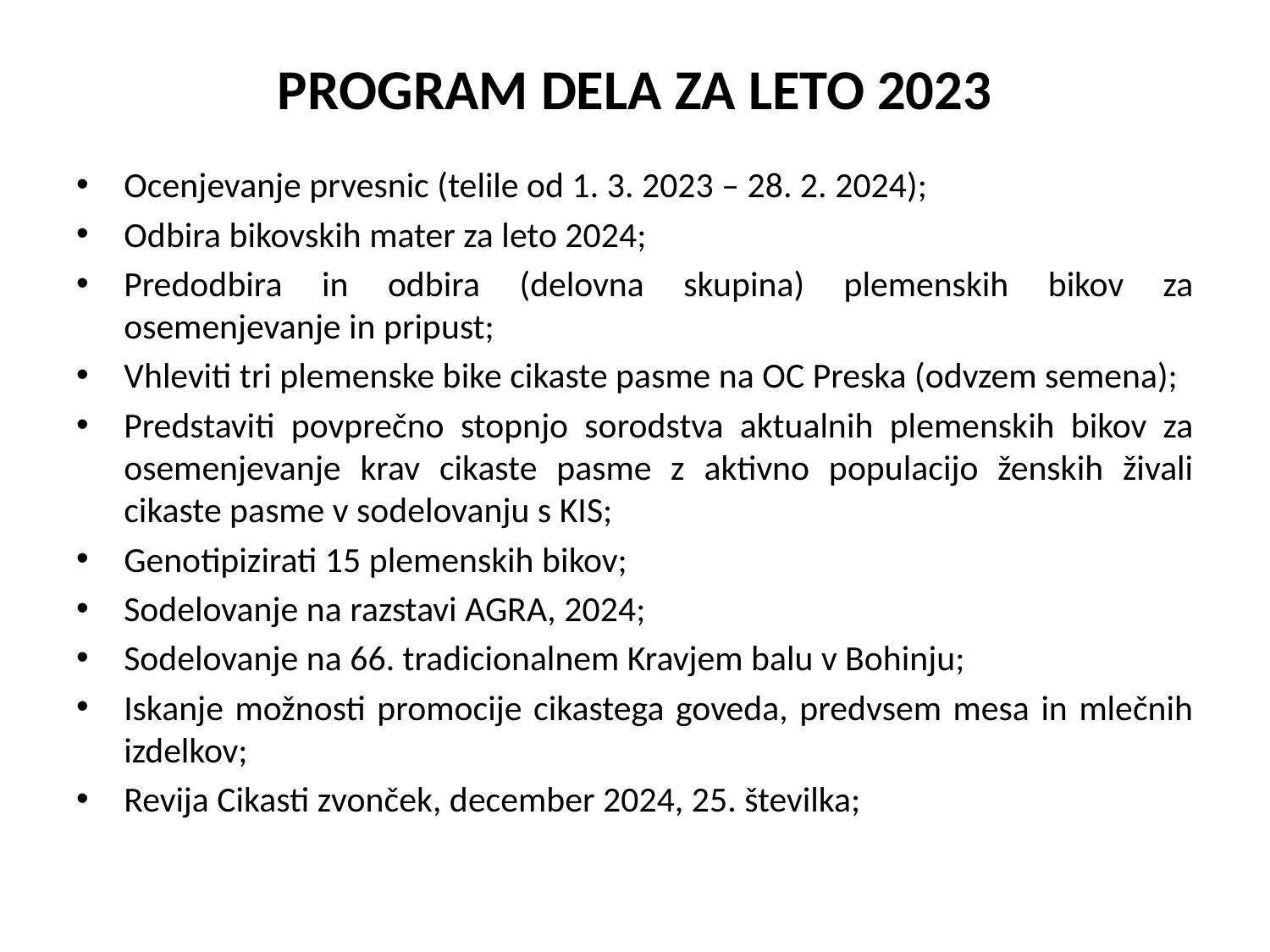

# PROGRAM DELA ZA LETO 2023
Ocenjevanje prvesnic (telile od 1. 3. 2023 – 28. 2. 2024);
Odbira bikovskih mater za leto 2024;
Predodbira in odbira (delovna skupina) plemenskih bikov za osemenjevanje in pripust;
Vhleviti tri plemenske bike cikaste pasme na OC Preska (odvzem semena);
Predstaviti povprečno stopnjo sorodstva aktualnih plemenskih bikov za osemenjevanje krav cikaste pasme z aktivno populacijo ženskih živali cikaste pasme v sodelovanju s KIS;
Genotipizirati 15 plemenskih bikov;
Sodelovanje na razstavi AGRA, 2024;
Sodelovanje na 66. tradicionalnem Kravjem balu v Bohinju;
Iskanje možnosti promocije cikastega goveda, predvsem mesa in mlečnih izdelkov;
Revija Cikasti zvonček, december 2024, 25. številka;